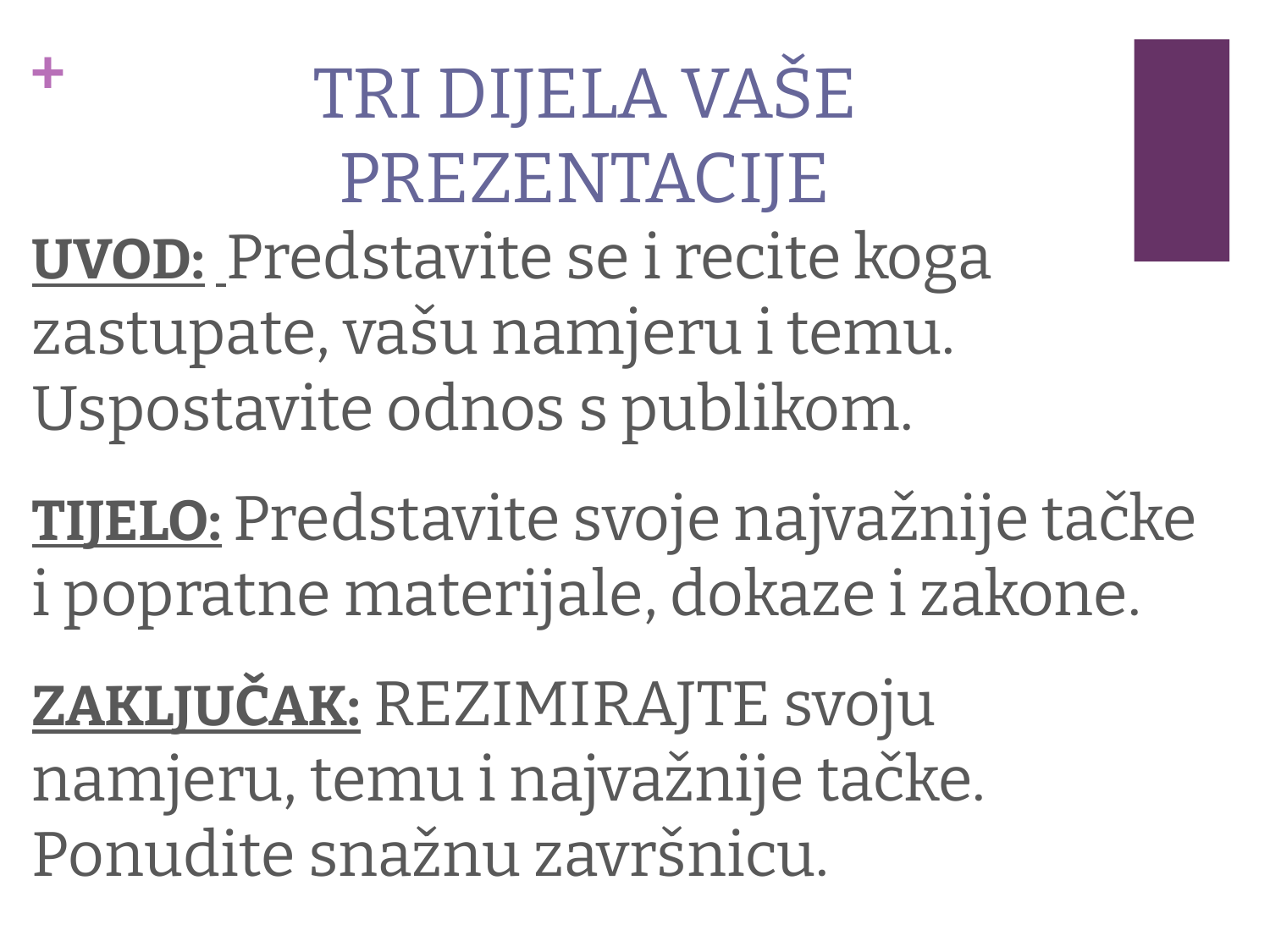

#
TRI DIJELA VAŠE PREZENTACIJE
UVOD:  Predstavite se i recite koga zastupate, vašu namjeru i temu. Uspostavite odnos s publikom.
TIJELO: Predstavite svoje najvažnije tačke i popratne materijale, dokaze i zakone.
ZAKLJUČAK: REZIMIRAJTE svoju namjeru, temu i najvažnije tačke.  Ponudite snažnu završnicu.